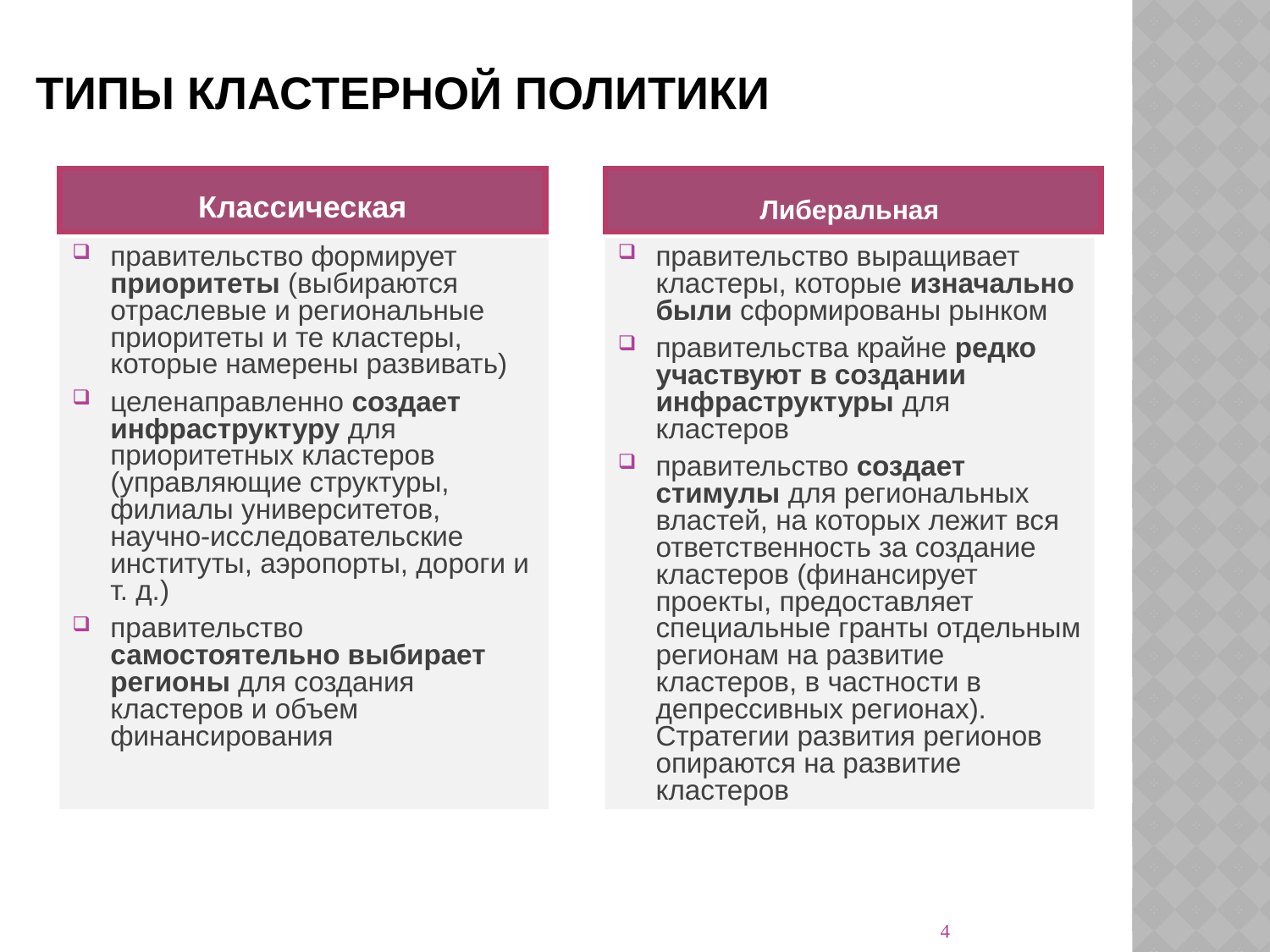

# ТИПЫ КЛАСТЕРНОЙ ПОЛИТИКИ

Классическая

Либеральная

правительство формирует приоритеты (выбираются отраслевые и региональные приоритеты и те кластеры, которые намерены развивать)
целенаправленно создает инфраструктуру для приоритетных кластеров (управляющие структуры, филиалы университетов, научно-исследовательские институты, аэропорты, дороги и т. д.)
правительство самостоятельно выбирает регионы для создания кластеров и объем финансирования
правительство выращивает кластеры, которые изначально были сформированы рынком
правительства крайне редко участвуют в создании инфраструктуры для кластеров
правительство создает стимулы для региональных властей, на которых лежит вся ответственность за создание кластеров (финансирует проекты, предоставляет специальные гранты отдельным регионам на развитие кластеров, в частности в депрессивных регионах). Стратегии развития регионов опираются на развитие кластеров
4